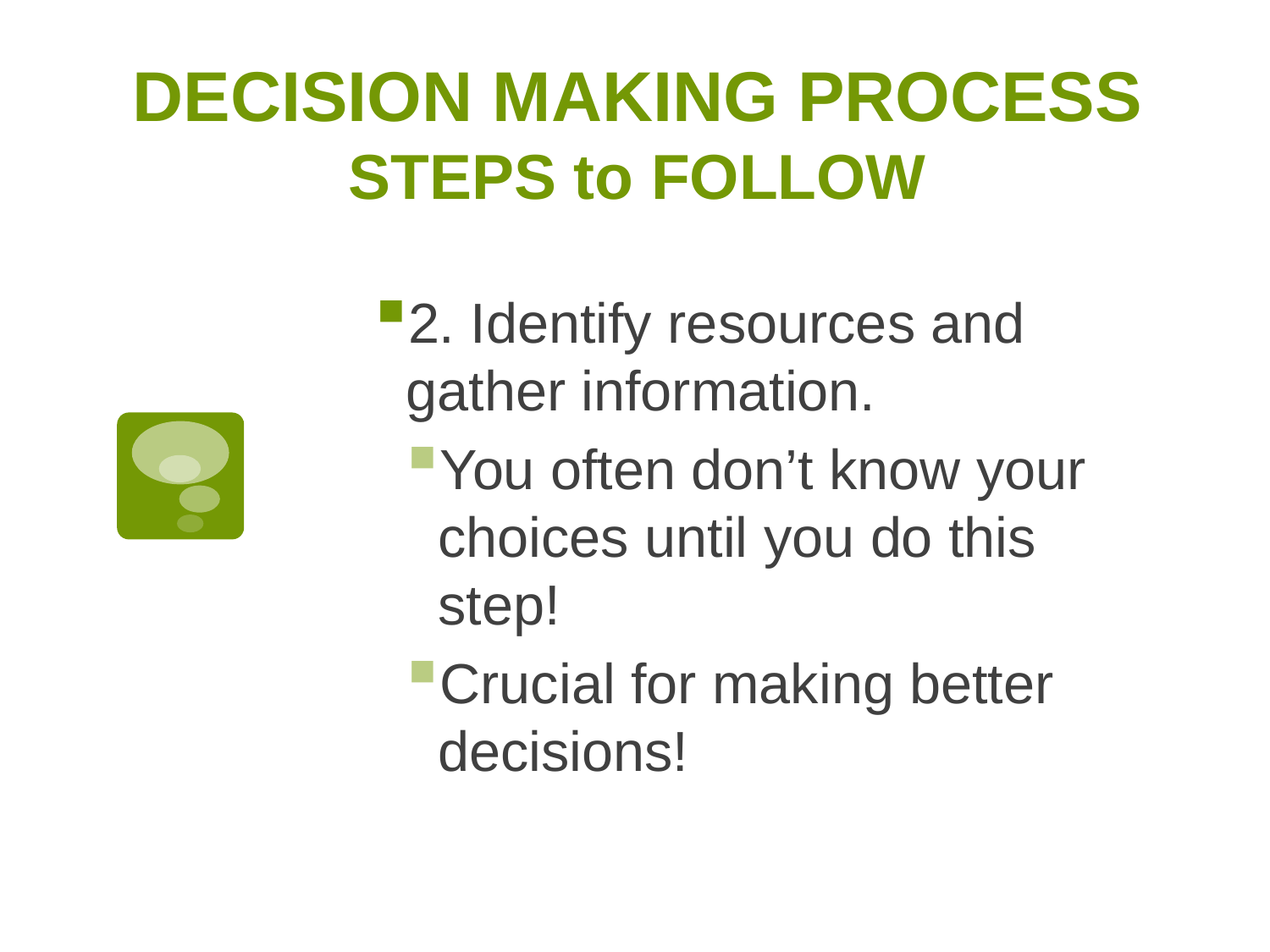

# DECISION MAKING PROCESS STEPS to FOLLOW
2. Identify resources and gather information.
You often don’t know your choices until you do this step!
Crucial for making better decisions!